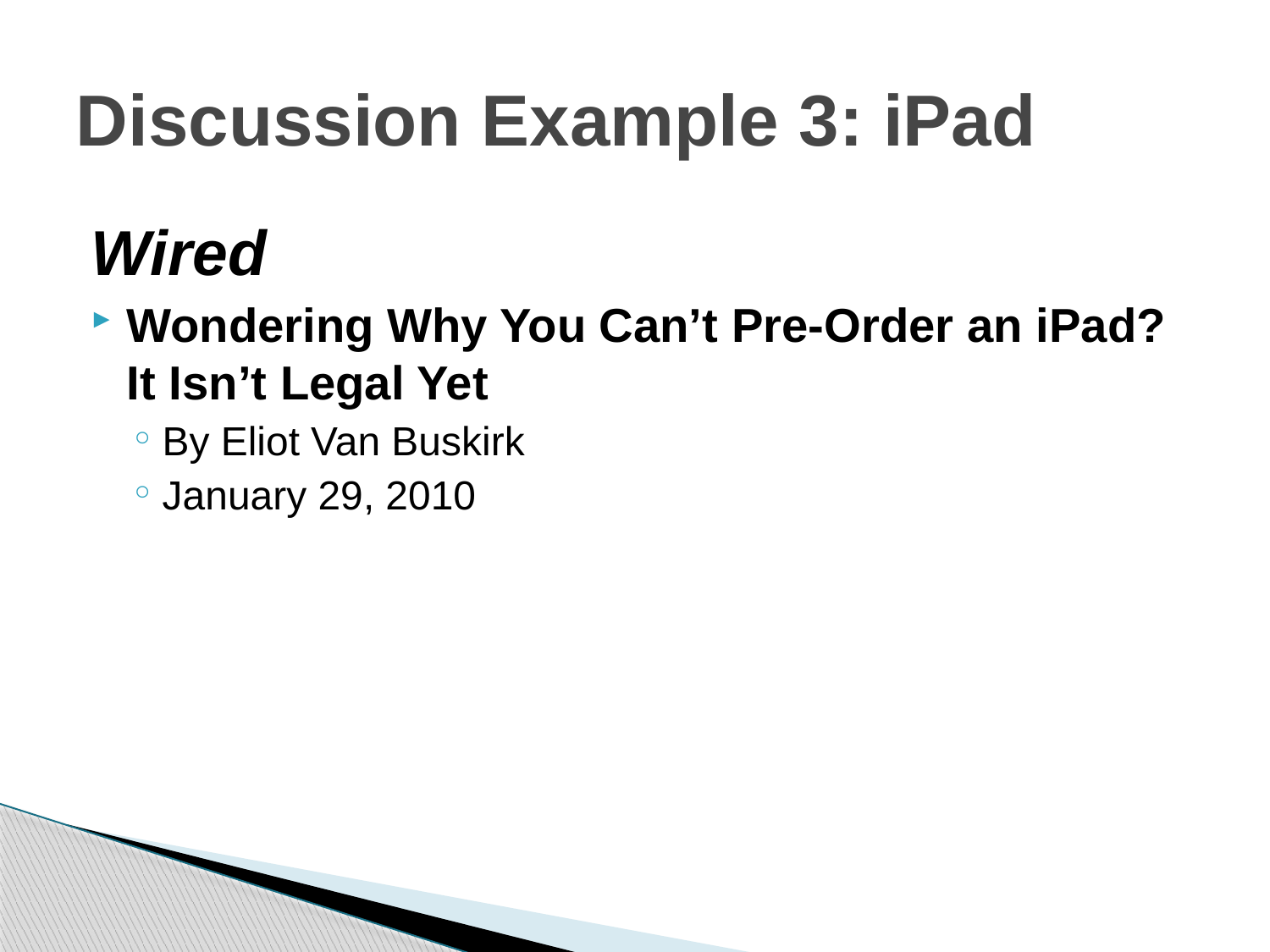

# Discussion Example 3: iPad
Wired
Wondering Why You Can’t Pre-Order an iPad? It Isn’t Legal Yet
By Eliot Van Buskirk
January 29, 2010